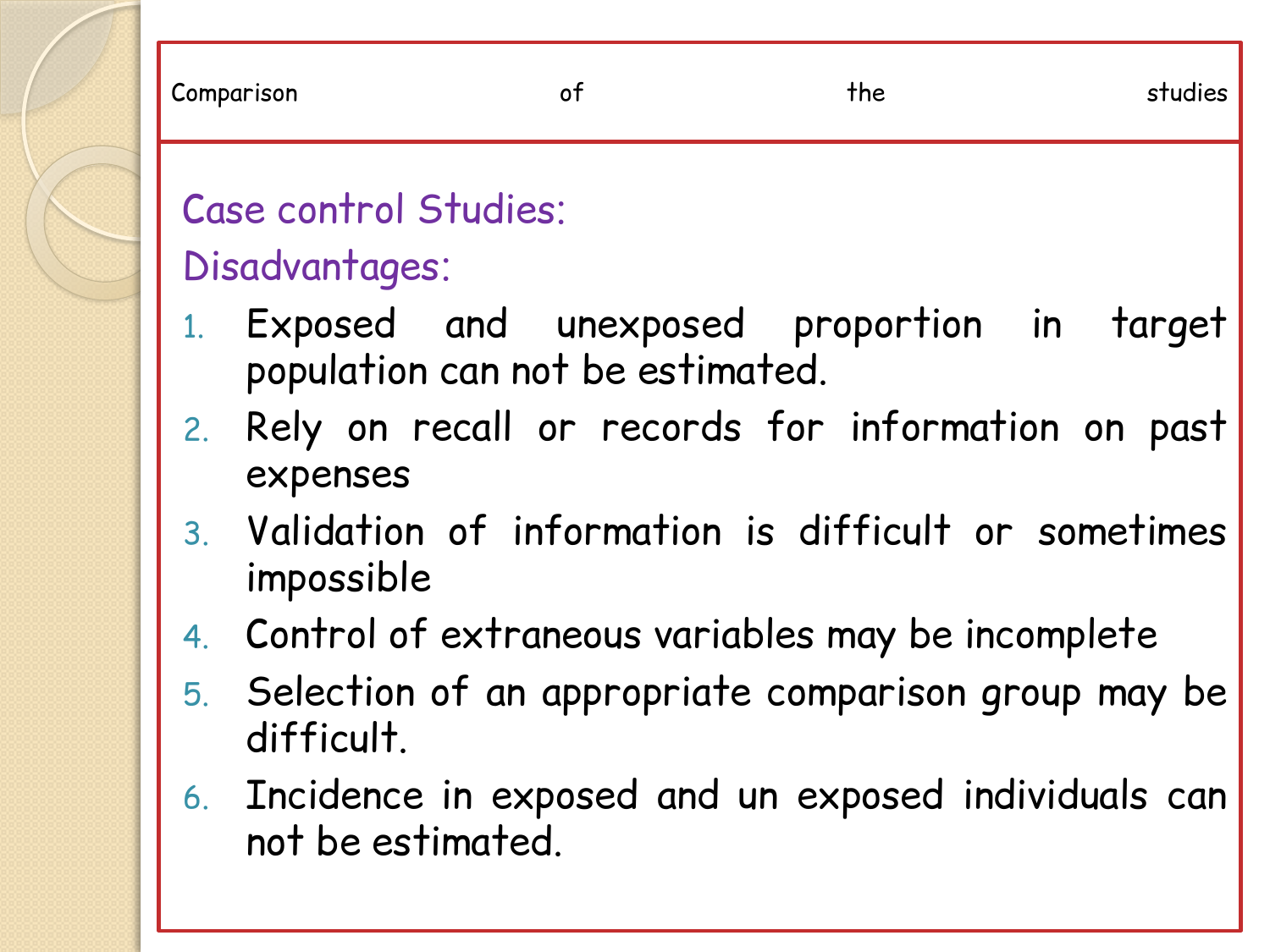

# Comparison of the studies

Case control Studies:
Disadvantages:
Exposed and unexposed proportion in target population can not be estimated.
Rely on recall or records for information on past expenses
Validation of information is difficult or sometimes impossible
Control of extraneous variables may be incomplete
Selection of an appropriate comparison group may be difficult.
Incidence in exposed and un exposed individuals can not be estimated.